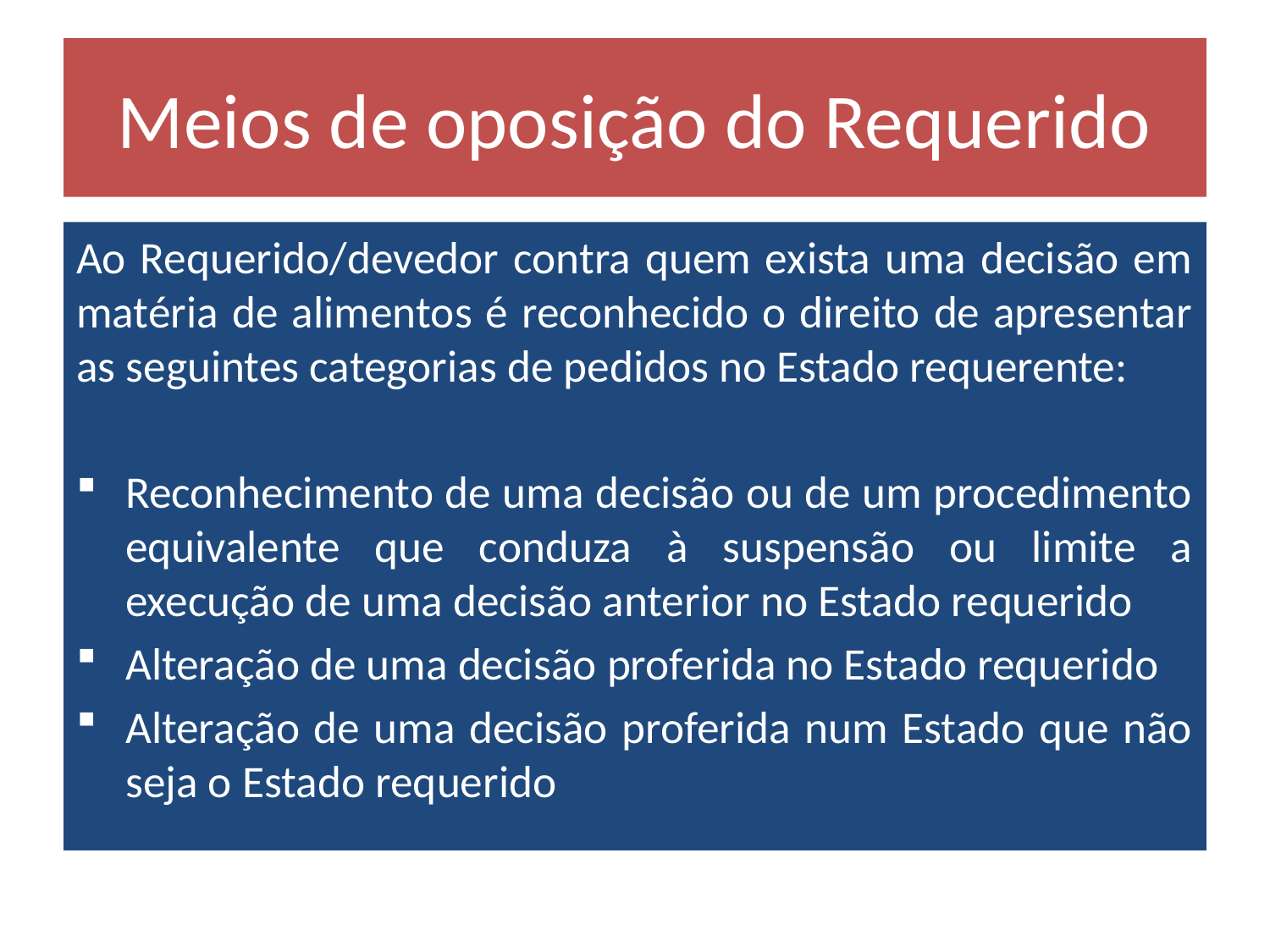

# Meios de oposição do Requerido
Ao Requerido/devedor contra quem exista uma decisão em matéria de alimentos é reconhecido o direito de apresentar as seguintes categorias de pedidos no Estado requerente:

Reconhecimento de uma decisão ou de um procedimento equivalente que conduza à suspensão ou limite a execução de uma decisão anterior no Estado requerido
Alteração de uma decisão proferida no Estado requerido
Alteração de uma decisão proferida num Estado que não seja o Estado requerido